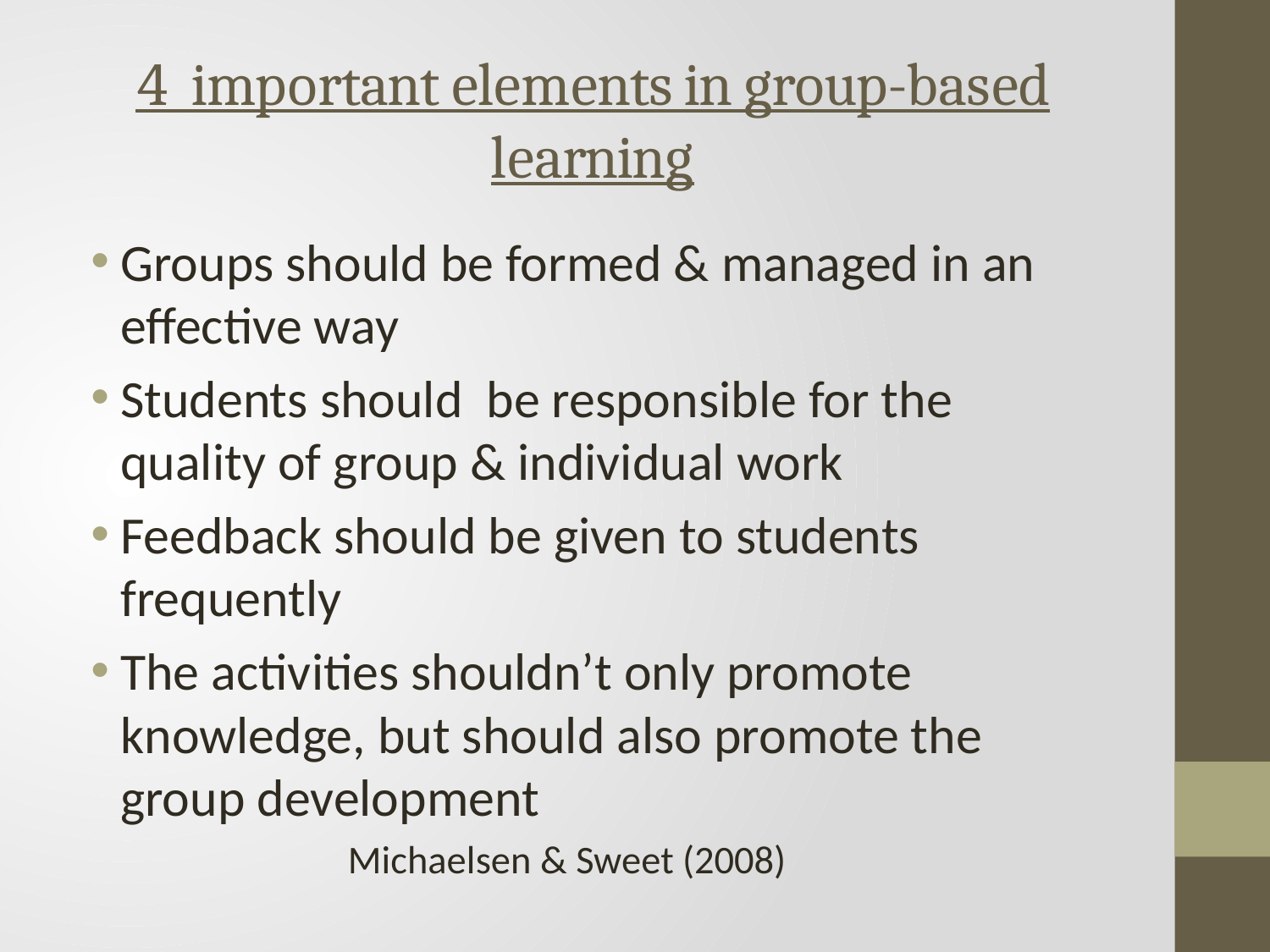

# 4  important elements in group-based learning
Groups should be formed & managed in an effective way
Students should  be responsible for the quality of group & individual work
Feedback should be given to students frequently
The activities shouldn’t only promote knowledge, but should also promote the group development
		Michaelsen & Sweet (2008)